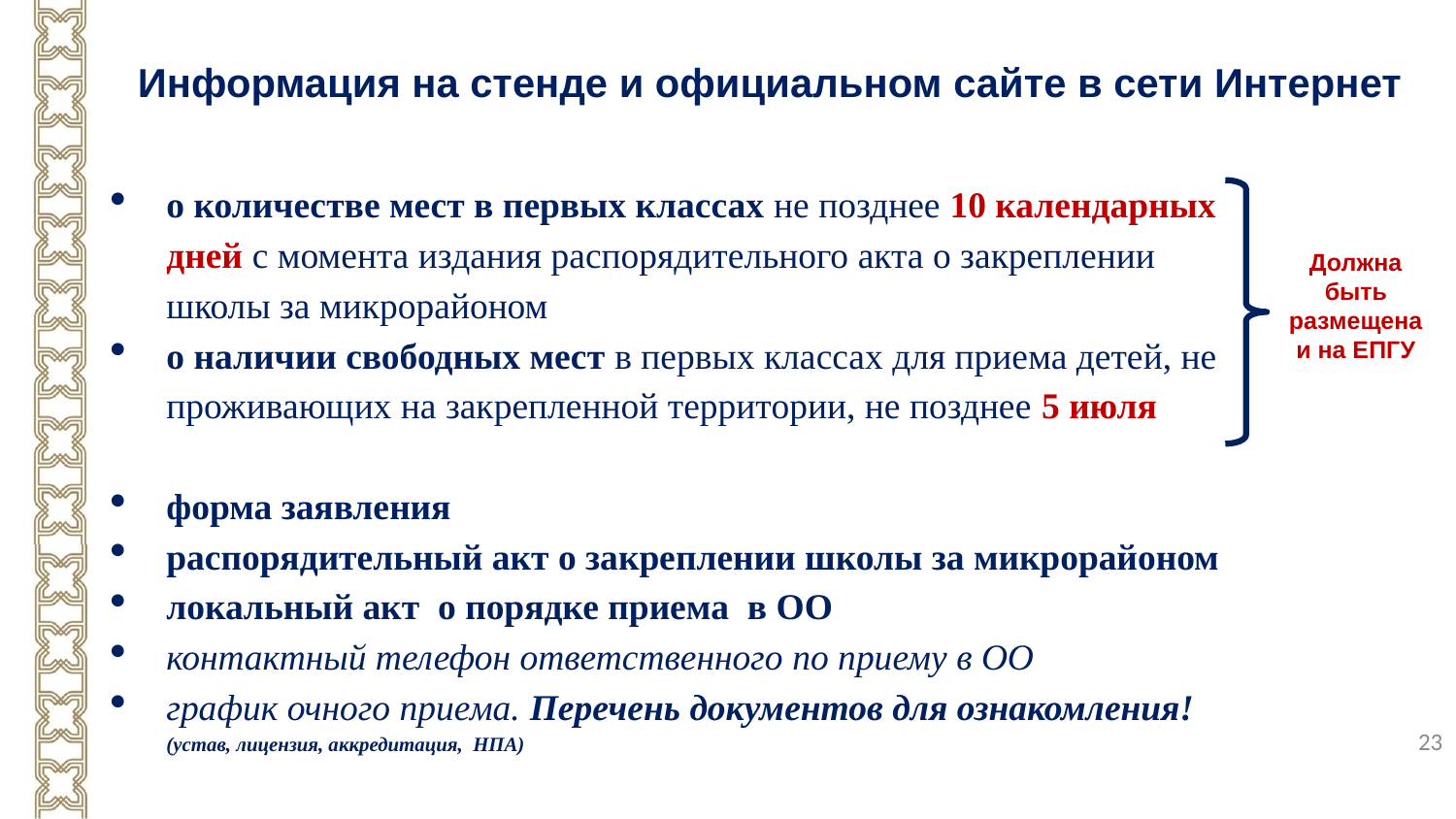

Информация на стенде и официальном сайте в сети Интернет
о количестве мест в первых классах не позднее 10 календарных дней с момента издания распорядительного акта о закреплении школы за микрорайоном
о наличии свободных мест в первых классах для приема детей, не проживающих на закрепленной территории, не позднее 5 июля

форма заявления
распорядительный акт о закреплении школы за микрорайоном
локальный акт  о порядке приема  в ОО
контактный телефон ответственного по приему в ОО
график очного приема. Перечень документов для ознакомления! (устав, лицензия, аккредитация,  НПА)

Должна быть размещена и на ЕПГУ
23